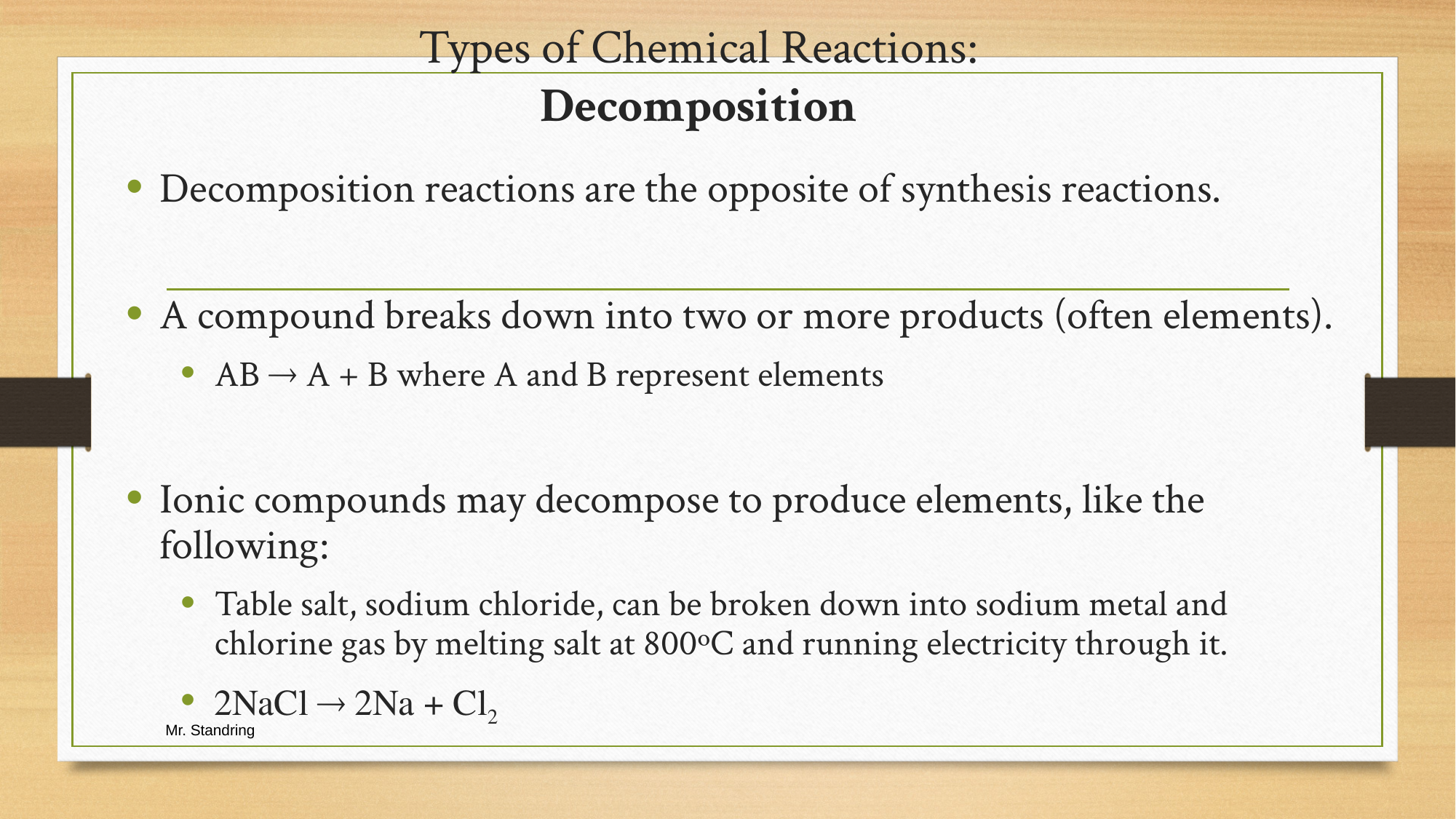

# Types of Chemical Reactions: Decomposition
Decomposition reactions are the opposite of synthesis reactions.

A compound breaks down into two or more products (often elements).
AB → A + B where A and B represent elements

Ionic compounds may decompose to produce elements, like the following:
Table salt, sodium chloride, can be broken down into sodium metal and chlorine gas by melting salt at 800ºC and running electricity through it.
2NaCl → 2Na + Cl2

Mr. Standring